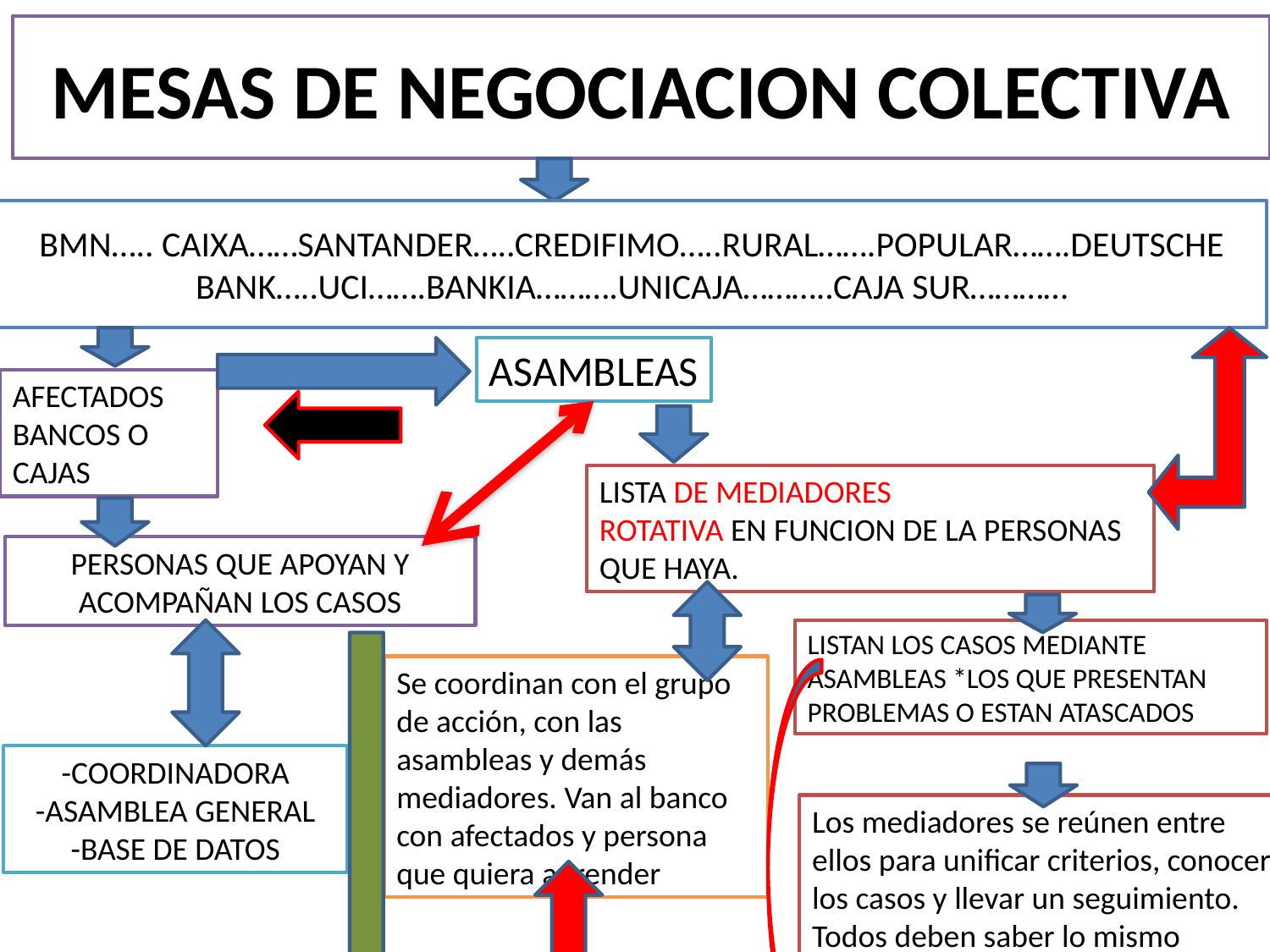

MESAS DE NEGOCIACION COLECTIVA

BMN….. CAIXA……SANTANDER…..CREDIFIMO…..RURAL…….POPULAR…….DEUTSCHE BANK…..UCI…….BANKIA……….UNICAJA………..CAJA SUR…………

ASAMBLEAS
AFECTADOS
BANCOS O
CAJAS

LISTA DE MEDIADORES
ROTATIVA EN FUNCION DE LA PERSONAS QUE HAYA.

PERSONAS QUE APOYAN Y ACOMPAÑAN LOS CASOS

LISTAN LOS CASOS MEDIANTE ASAMBLEAS *LOS QUE PRESENTAN PROBLEMAS O ESTAN ATASCADOS

Se coordinan con el grupo de acción, con las asambleas y demás mediadores. Van al banco con afectados y persona que quiera aprender

-COORDINADORA
-ASAMBLEA GENERAL
-BASE DE DATOS

Los mediadores se reúnen entre ellos para unificar criterios, conocer los casos y llevar un seguimiento. Todos deben saber lo mismo